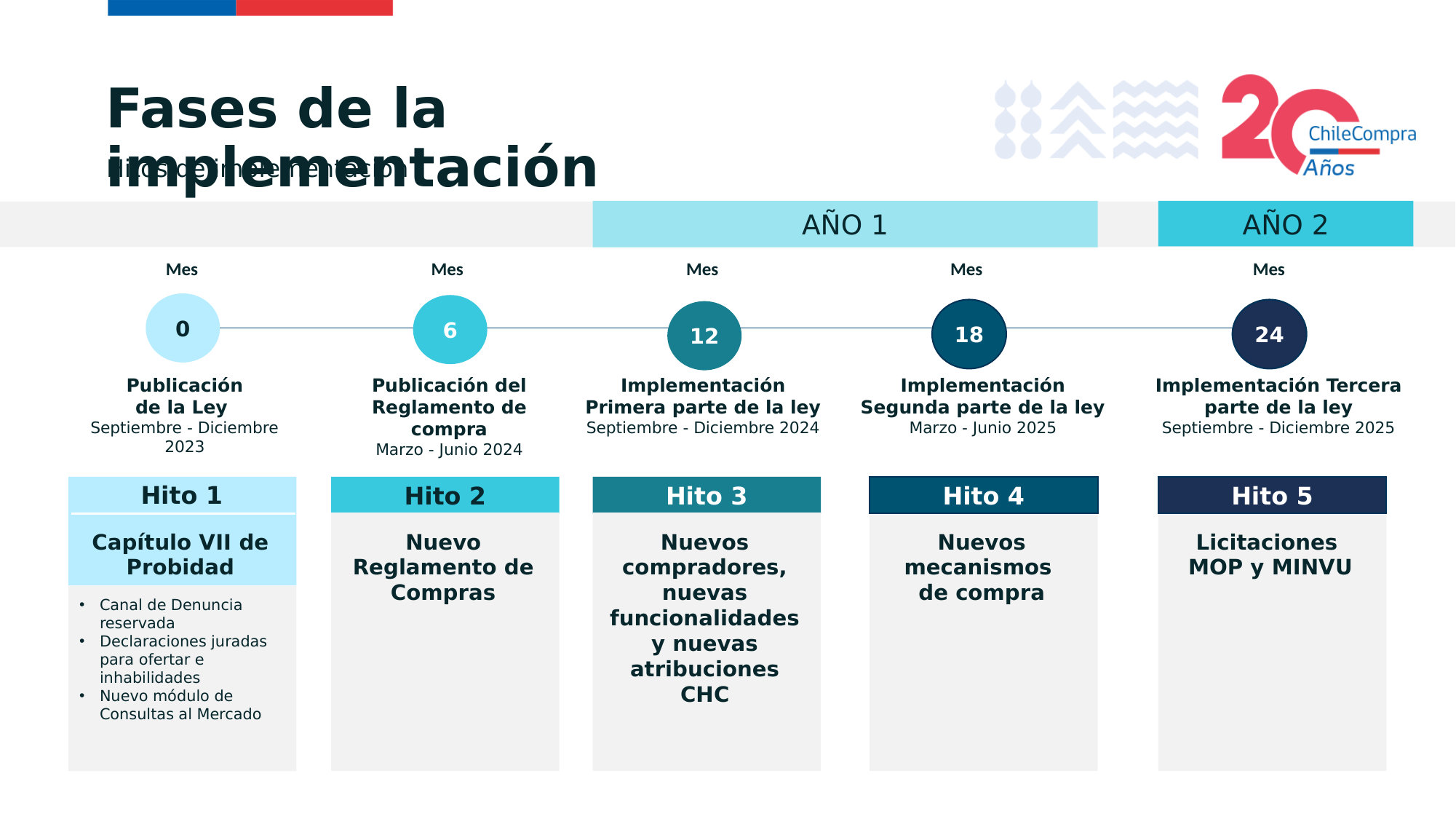

# Fases de la implementación
Hitos de implementación
AÑO 1
AÑO 2

           Mes                                                        Mes		     Mes		                Mes			          Mes
0
6
18
24
12
Publicación
de la Ley
Septiembre - Diciembre 2023
Publicación del Reglamento de compra
Marzo - Junio 2024
Implementación Primera parte de la ley
Septiembre - Diciembre 2024
Implementación Segunda parte de la ley Marzo - Junio 2025
Implementación Tercera parte de la ley
Septiembre - Diciembre 2025
Hito 1

Hito 2
Hito 3
Hito 4
Hito 5

Capítulo VII de Probidad
Nuevo Reglamento de Compras
Nuevos compradores, nuevas funcionalidades y nuevas atribuciones CHC
Nuevos mecanismos
de compra
Licitaciones
MOP y MINVU

Canal de Denuncia reservada
Declaraciones juradas para ofertar e inhabilidades
Nuevo módulo de Consultas al Mercado